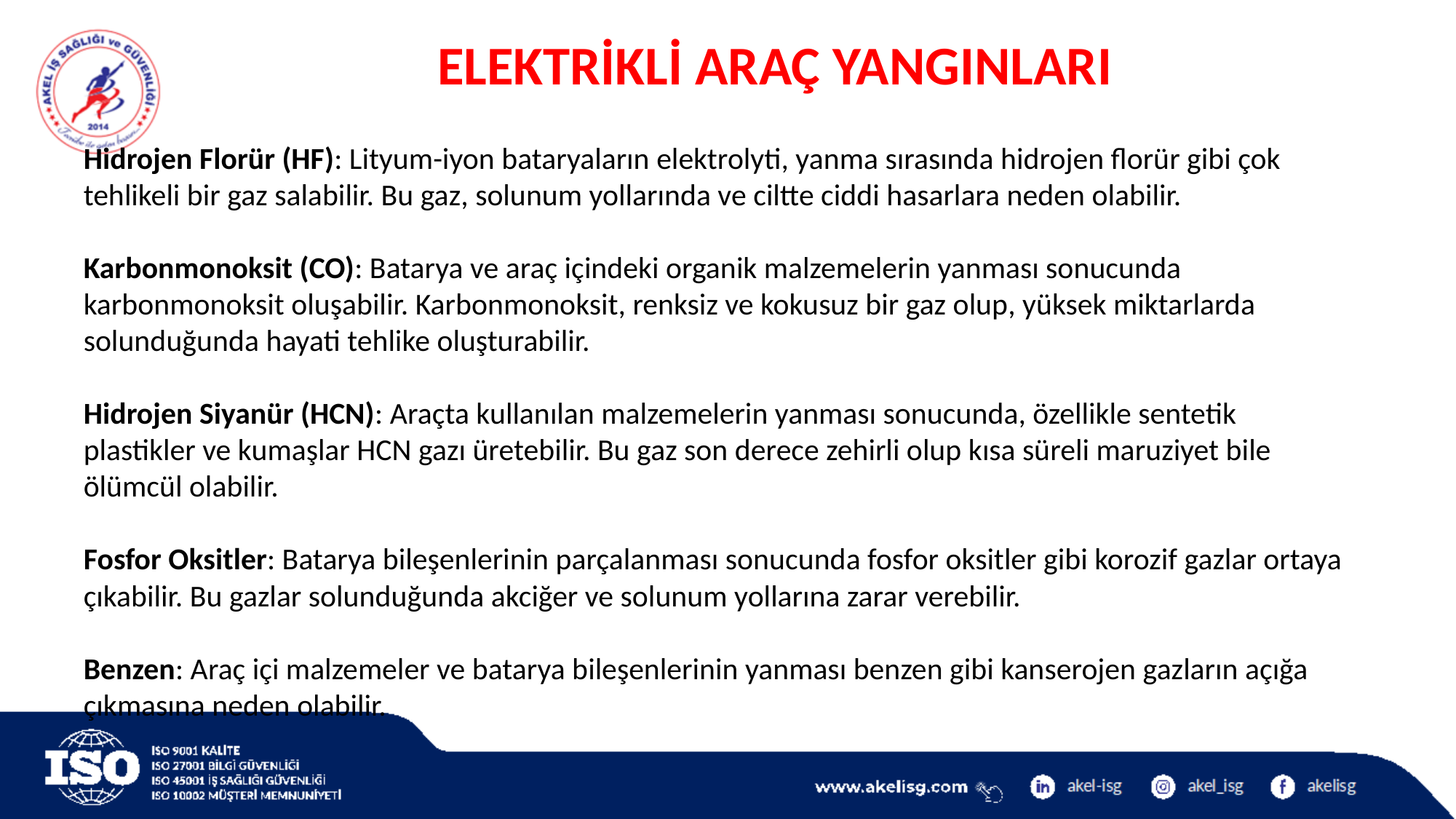

ELEKTRİKLİ ARAÇ YANGINLARI
Hidrojen Florür (HF): Lityum-iyon bataryaların elektrolyti, yanma sırasında hidrojen florür gibi çok tehlikeli bir gaz salabilir. Bu gaz, solunum yollarında ve ciltte ciddi hasarlara neden olabilir.

Karbonmonoksit (CO): Batarya ve araç içindeki organik malzemelerin yanması sonucunda karbonmonoksit oluşabilir. Karbonmonoksit, renksiz ve kokusuz bir gaz olup, yüksek miktarlarda solunduğunda hayati tehlike oluşturabilir.

Hidrojen Siyanür (HCN): Araçta kullanılan malzemelerin yanması sonucunda, özellikle sentetik plastikler ve kumaşlar HCN gazı üretebilir. Bu gaz son derece zehirli olup kısa süreli maruziyet bile ölümcül olabilir.

Fosfor Oksitler: Batarya bileşenlerinin parçalanması sonucunda fosfor oksitler gibi korozif gazlar ortaya çıkabilir. Bu gazlar solunduğunda akciğer ve solunum yollarına zarar verebilir.

Benzen: Araç içi malzemeler ve batarya bileşenlerinin yanması benzen gibi kanserojen gazların açığa çıkmasına neden olabilir.